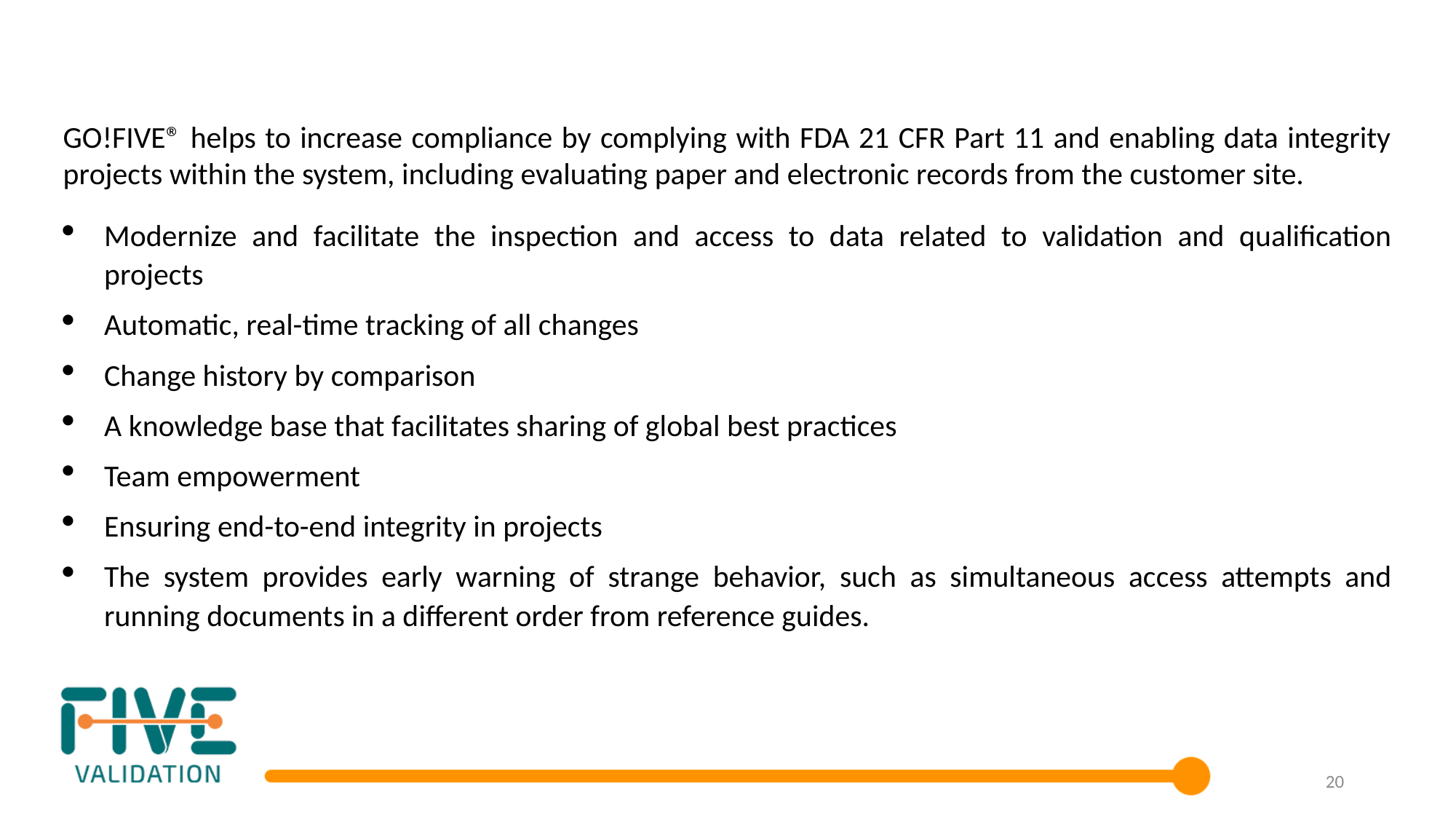

GO!FIVE® helps to increase compliance by complying with FDA 21 CFR Part 11 and enabling data integrity projects within the system, including evaluating paper and electronic records from the customer site.
Modernize and facilitate the inspection and access to data related to validation and qualification projects
Automatic, real-time tracking of all changes
Change history by comparison
A knowledge base that facilitates sharing of global best practices
Team empowerment
Ensuring end-to-end integrity in projects
The system provides early warning of strange behavior, such as simultaneous access attempts and running documents in a different order from reference guides.
20